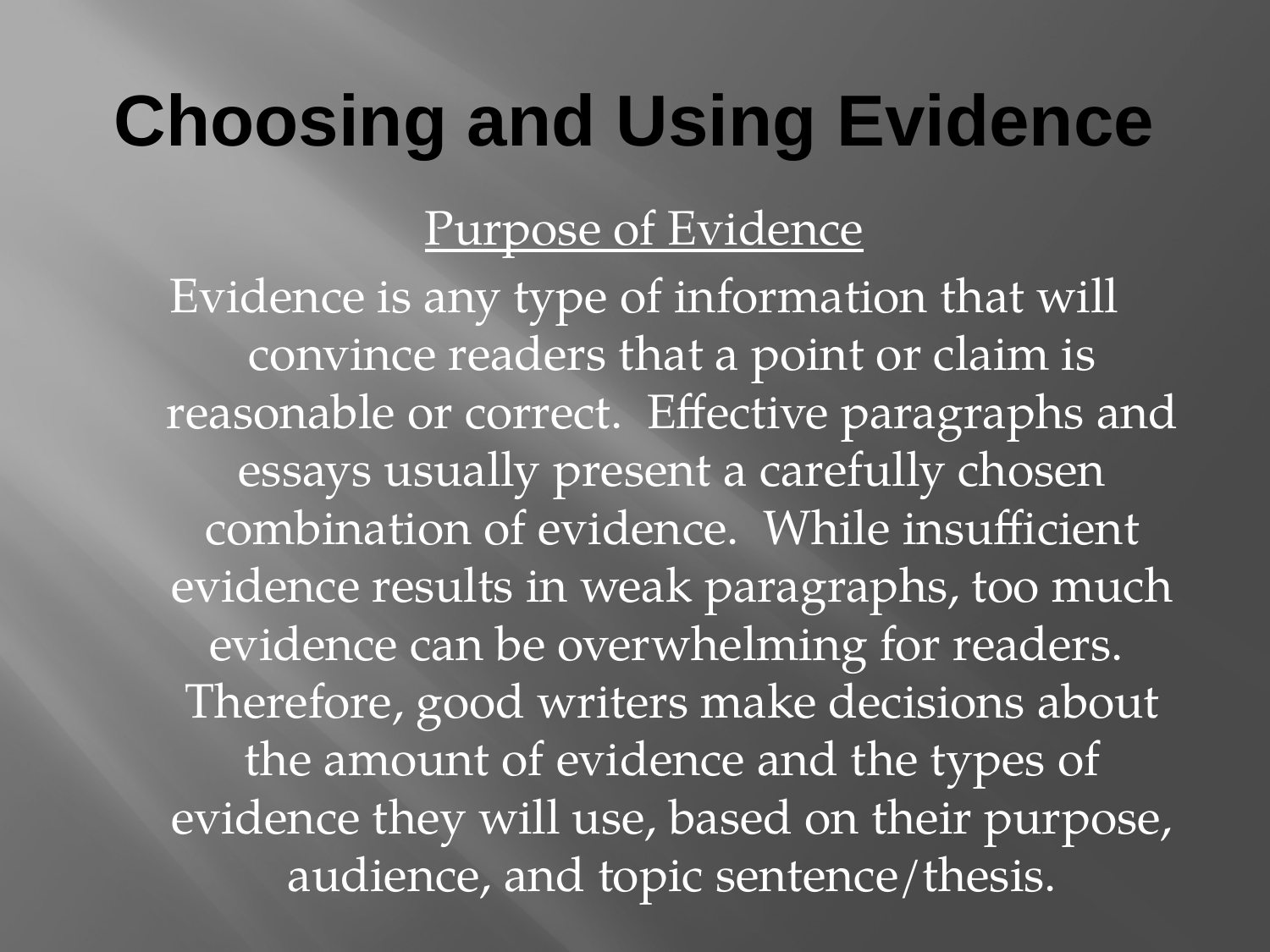

# Choosing and Using Evidence
Purpose of Evidence
Evidence is any type of information that will convince readers that a point or claim is reasonable or correct.  Effective paragraphs and essays usually present a carefully chosen combination of evidence.  While insufficient evidence results in weak paragraphs, too much evidence can be overwhelming for readers.  Therefore, good writers make decisions about the amount of evidence and the types of evidence they will use, based on their purpose, audience, and topic sentence/thesis.